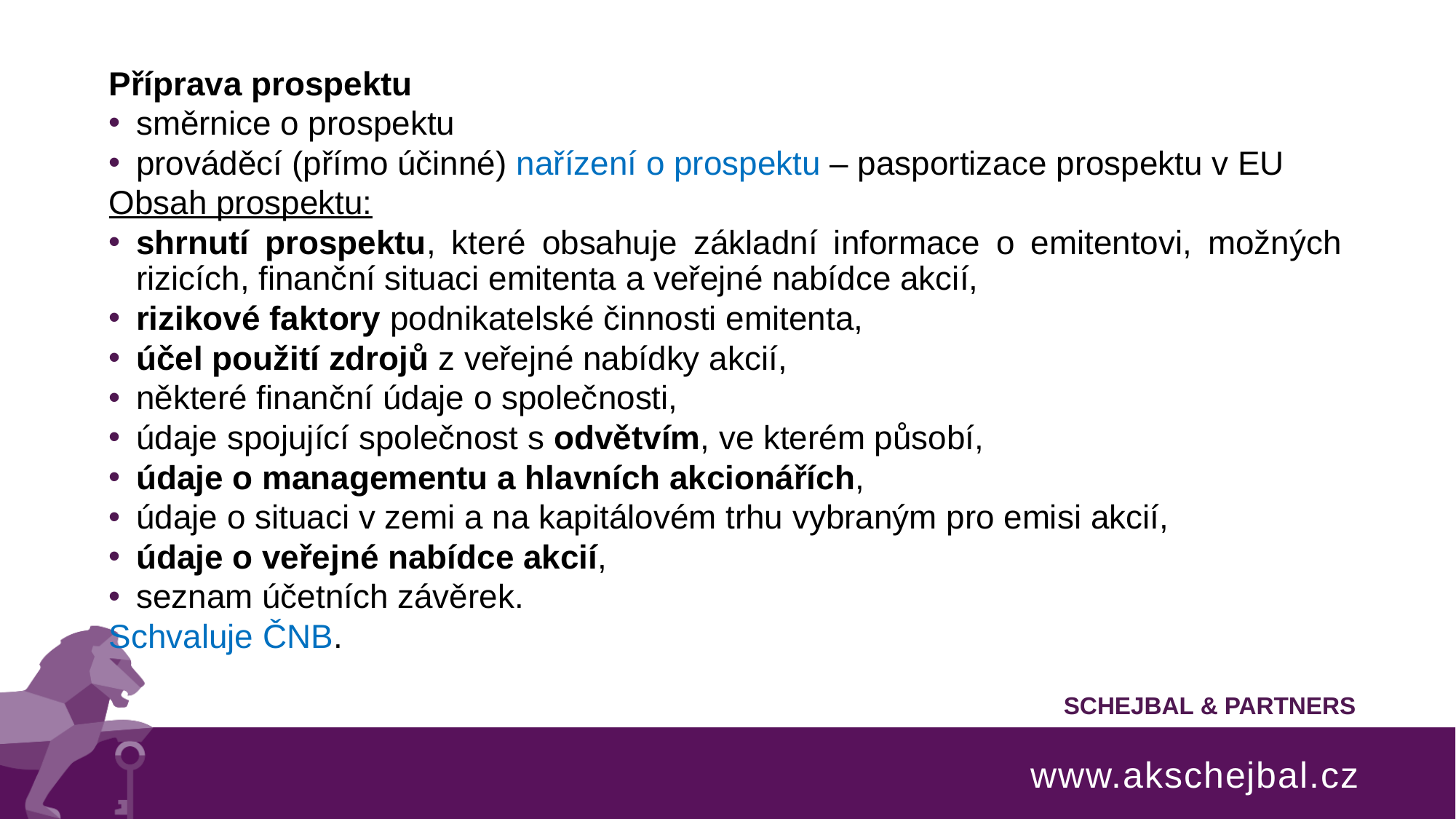

Příprava prospektu
směrnice o prospektu
prováděcí (přímo účinné) nařízení o prospektu – pasportizace prospektu v EU
Obsah prospektu:
shrnutí prospektu, které obsahuje základní informace o emitentovi, možných rizicích, finanční situaci emitenta a veřejné nabídce akcií,
rizikové faktory podnikatelské činnosti emitenta,
účel použití zdrojů z veřejné nabídky akcií,
některé finanční údaje o společnosti,
údaje spojující společnost s odvětvím, ve kterém působí,
údaje o managementu a hlavních akcionářích,
údaje o situaci v zemi a na kapitálovém trhu vybraným pro emisi akcií,
údaje o veřejné nabídce akcií,
seznam účetních závěrek.
Schvaluje ČNB.

www.akschejbal.cz